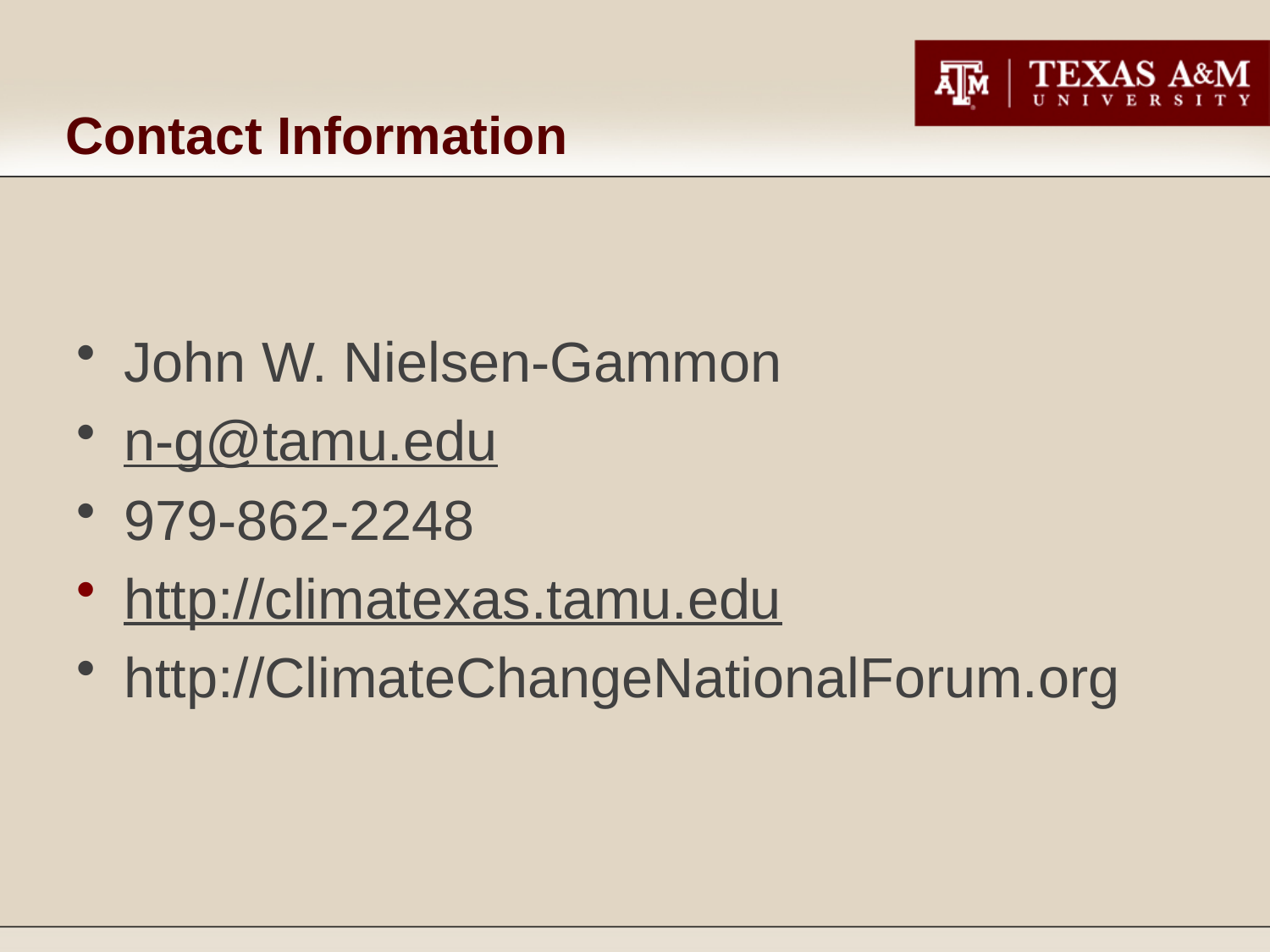

# Contact Information
John W. Nielsen-Gammon
n-g@tamu.edu
979-862-2248
http://climatexas.tamu.edu
http://ClimateChangeNationalForum.org